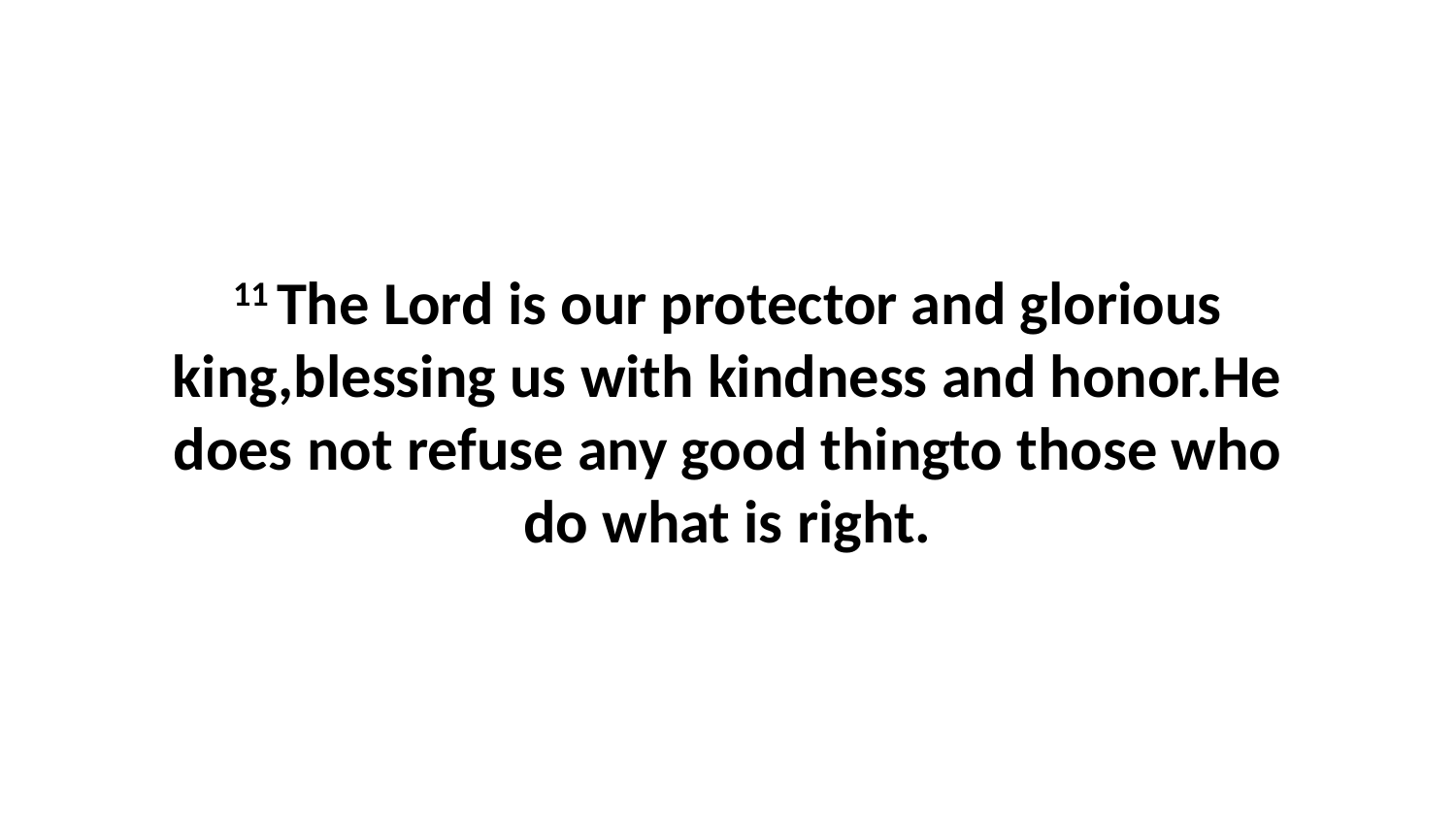

11 The Lord is our protector and glorious king,blessing us with kindness and honor.He does not refuse any good thingto those who do what is right.